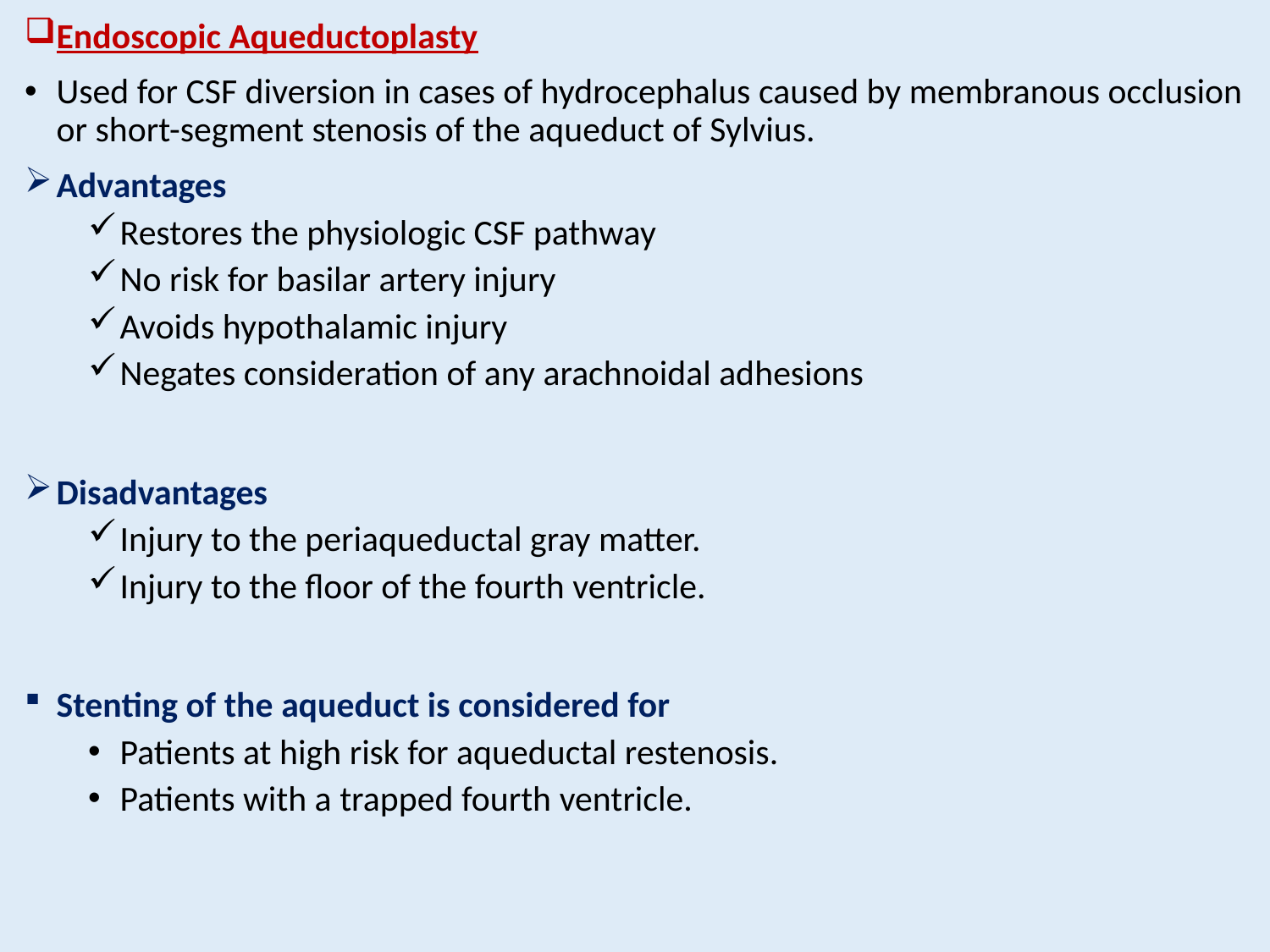

Endoscopic Aqueductoplasty
Used for CSF diversion in cases of hydrocephalus caused by membranous occlusion or short-segment stenosis of the aqueduct of Sylvius.
Advantages
Restores the physiologic CSF pathway
No risk for basilar artery injury
Avoids hypothalamic injury
Negates consideration of any arachnoidal adhesions

Disadvantages
Injury to the periaqueductal gray matter.
Injury to the floor of the fourth ventricle.

Stenting of the aqueduct is considered for
Patients at high risk for aqueductal restenosis.
Patients with a trapped fourth ventricle.